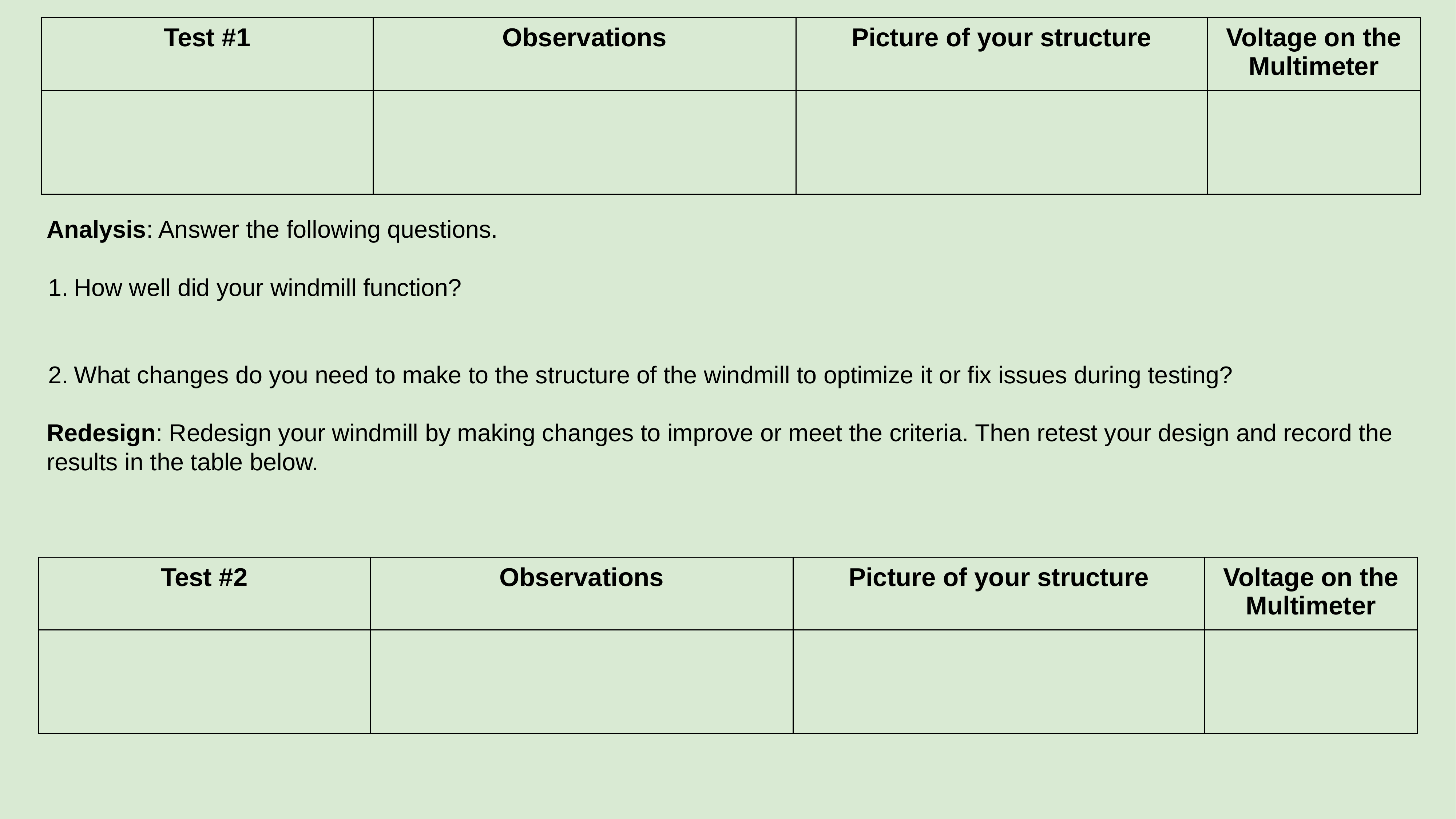

| Test #1 | Observations | Picture of your structure | Voltage on the Multimeter |
| --- | --- | --- | --- |
|  |  |  |  |
Analysis: Answer the following questions.

How well did your windmill function?

What changes do you need to make to the structure of the windmill to optimize it or fix issues during testing?

Redesign: Redesign your windmill by making changes to improve or meet the criteria. Then retest your design and record the results in the table below.

| Test #2 | Observations | Picture of your structure | Voltage on the Multimeter |
| --- | --- | --- | --- |
|  |  |  |  |